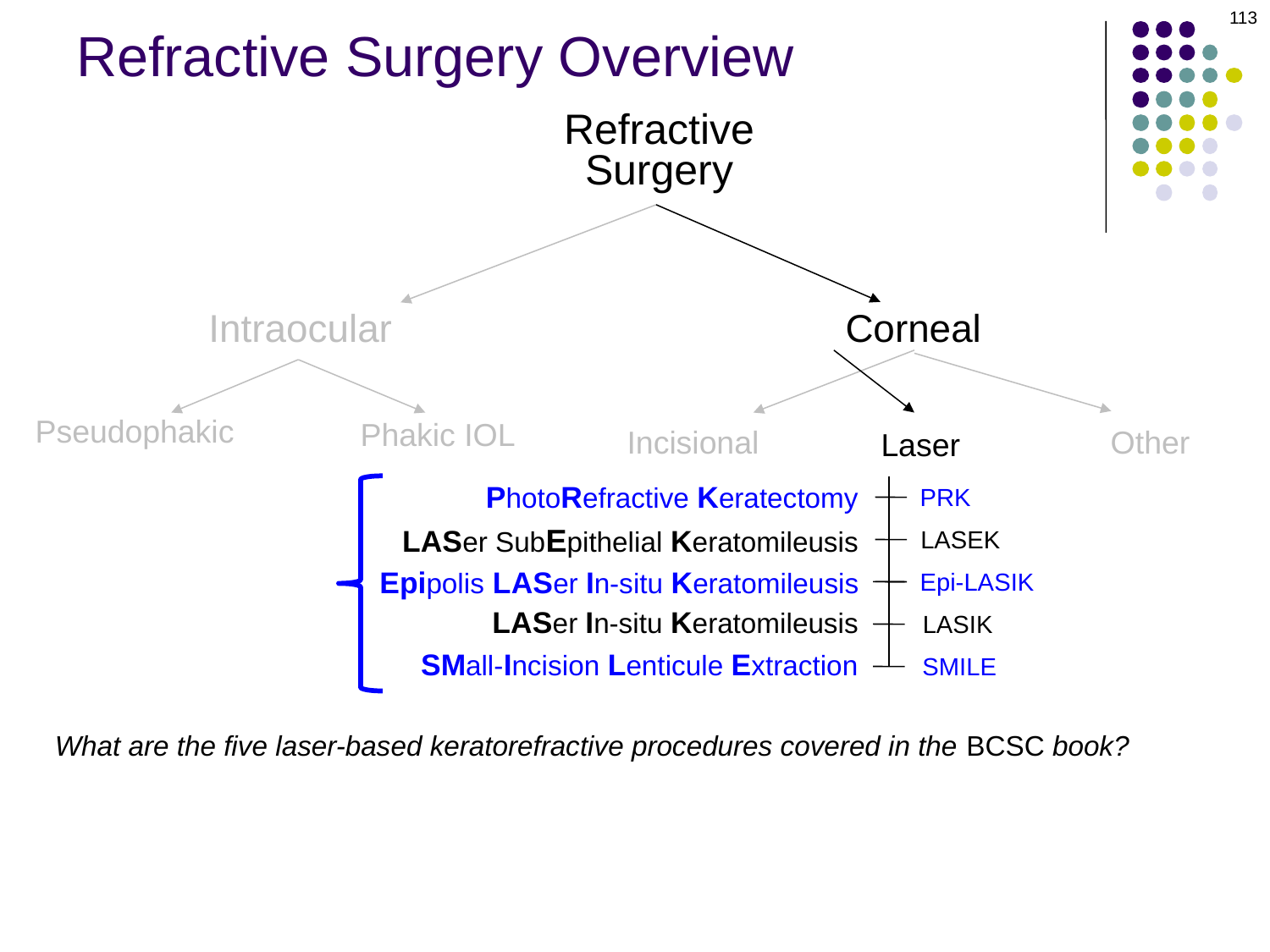

113
# Refractive Surgery Overview
Refractive
Surgery

Intraocular
Corneal

Pseudophakic
Phakic IOL
Other
Incisional
Laser
PhotoRefractive Keratectomy

PRK

LASer SubEpithelial Keratomileusis
LASEK

Epipolis LASer In-situ Keratomileusis
Epi-LASIK

LASer In-situ Keratomileusis
LASIK

SMall-Incision Lenticule Extraction
SMILE

What are the five laser-based keratorefractive procedures covered in the BCSC book?